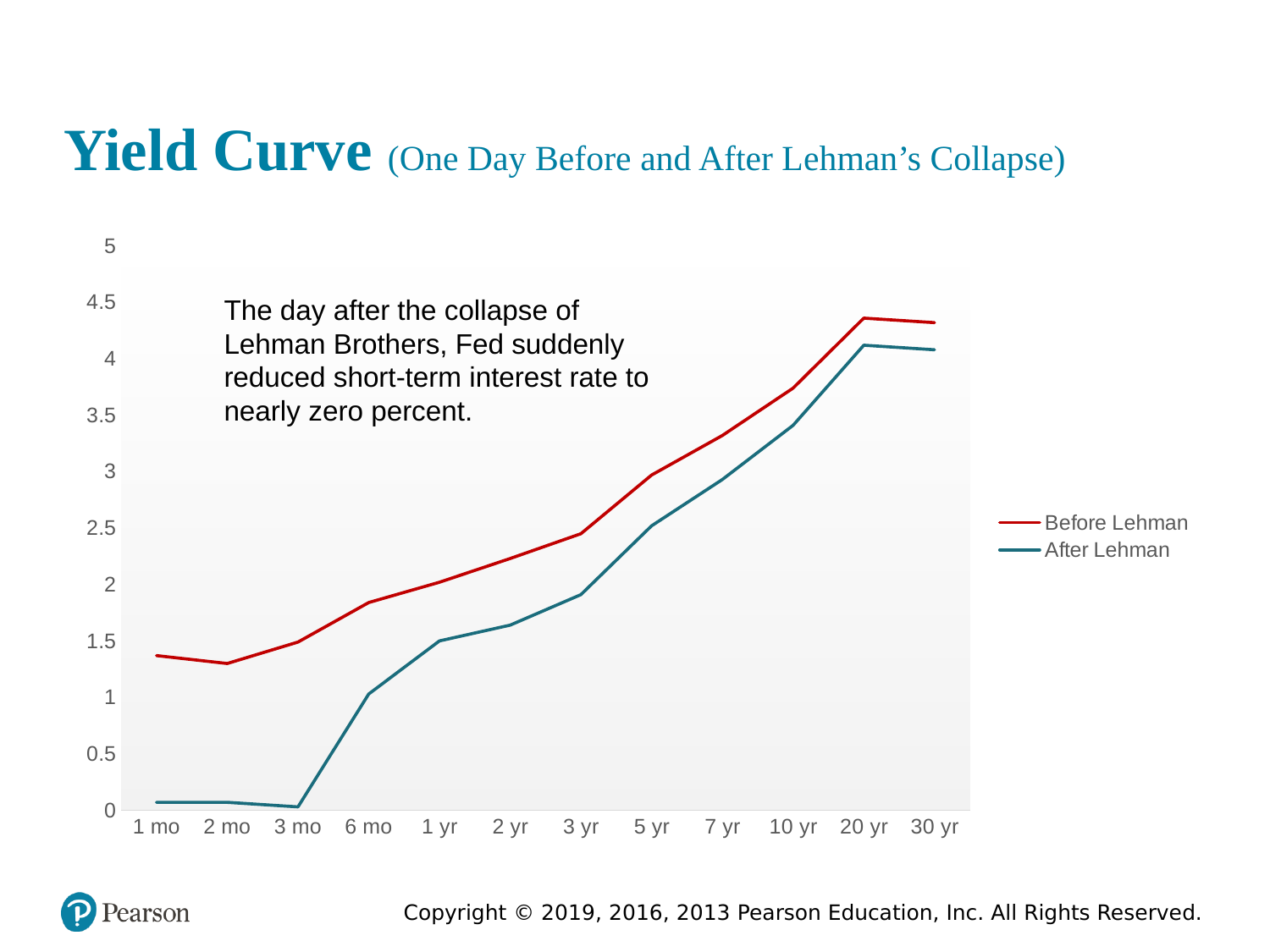

# Yield Curve (One Day Before and After Lehman’s Collapse)

### Chart

| Category | Before Lehman | After Lehman |
|---|---|---|
| 1 mo | 1.37 | 0.07 |
| 2 mo | 1.3 | 0.07 |
| 3 mo | 1.49 | 0.03 |
| 6 mo | 1.84 | 1.03 |
| 1 yr | 2.02 | 1.5 |
| 2 yr | 2.23 | 1.64 |
| 3 yr | 2.45 | 1.91 |
| 5 yr | 2.97 | 2.52 |
| 7 yr | 3.32 | 2.93 |
| 10 yr | 3.74 | 3.41 |
| 20 yr | 4.36 | 4.12 |
| 30 yr | 4.32 | 4.08 |
The day after the collapse of Lehman Brothers, Fed suddenly reduced short-term interest rate to nearly zero percent.